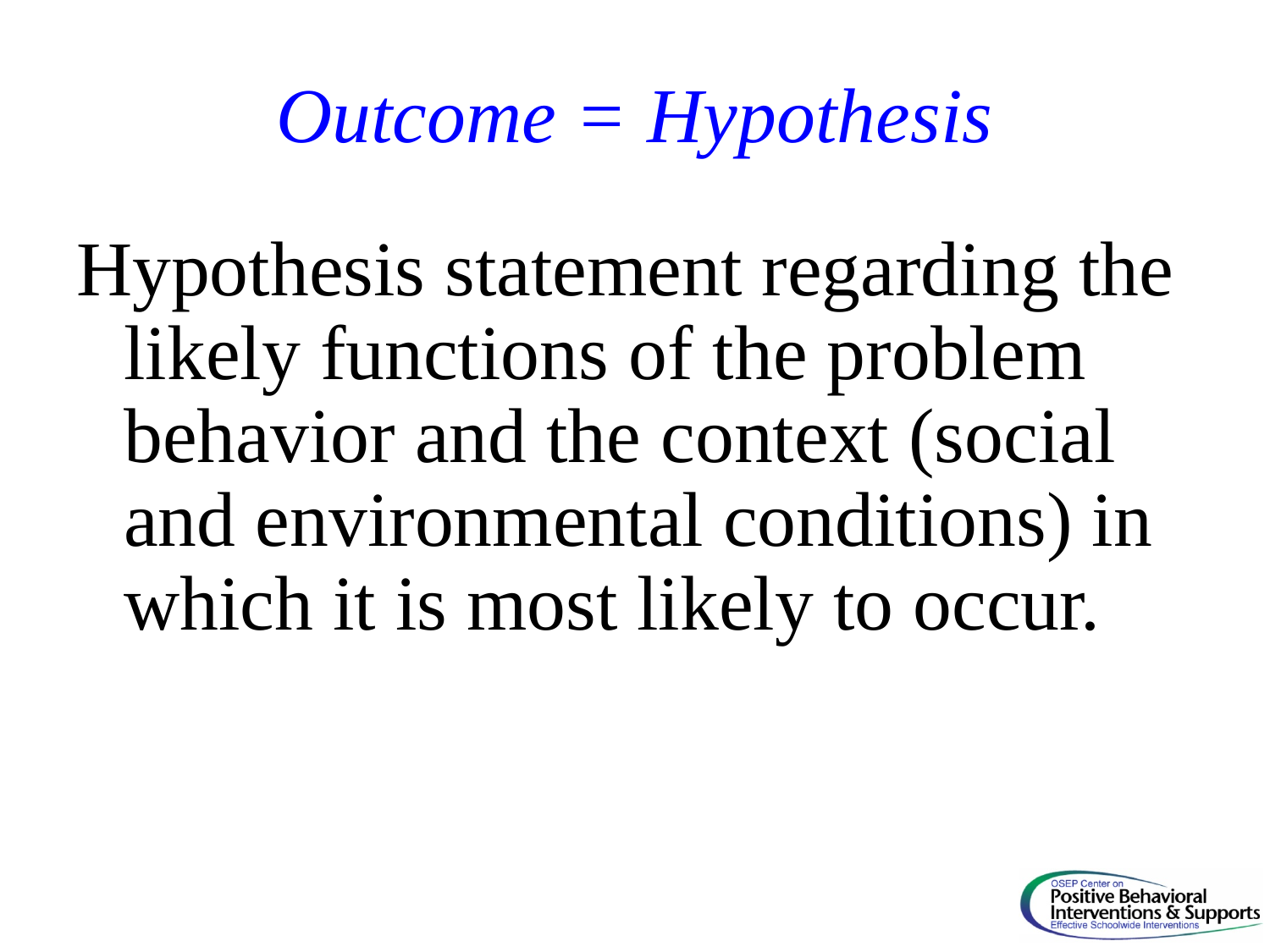

# Outcome = Hypothesis
Hypothesis statement regarding the likely functions of the problem behavior and the context (social and environmental conditions) in which it is most likely to occur.